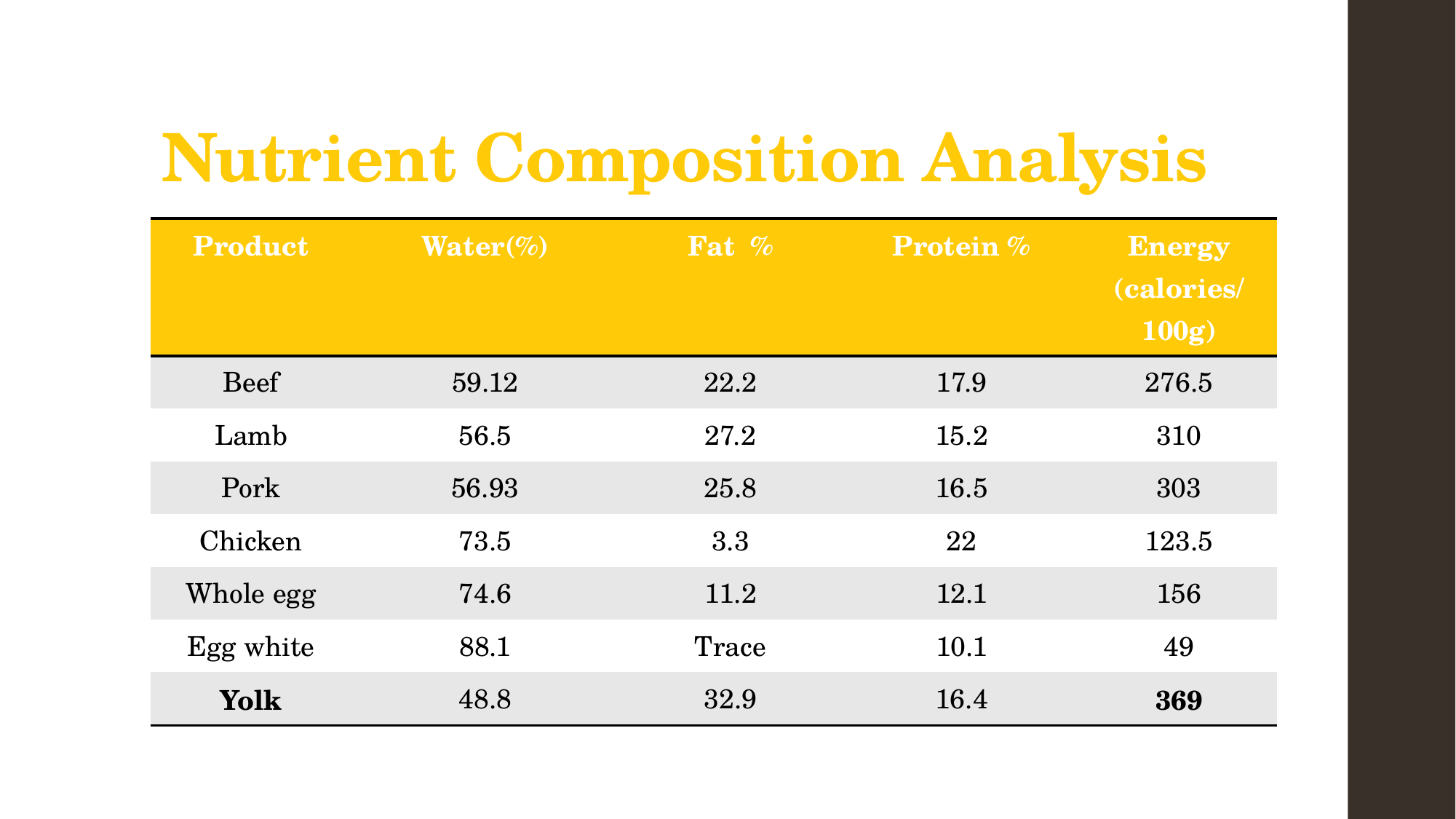

# Nutrient Composition Analysis
| Product | Water(%) | Fat % | Protein % | Energy (calories/100g) |
| --- | --- | --- | --- | --- |
| Beef | 59.12 | 22.2 | 17.9 | 276.5 |
| Lamb | 56.5 | 27.2 | 15.2 | 310 |
| Pork | 56.93 | 25.8 | 16.5 | 303 |
| Chicken | 73.5 | 3.3 | 22 | 123.5 |
| Whole egg | 74.6 | 11.2 | 12.1 | 156 |
| Egg white | 88.1 | Trace | 10.1 | 49 |
| Yolk | 48.8 | 32.9 | 16.4 | 369 |